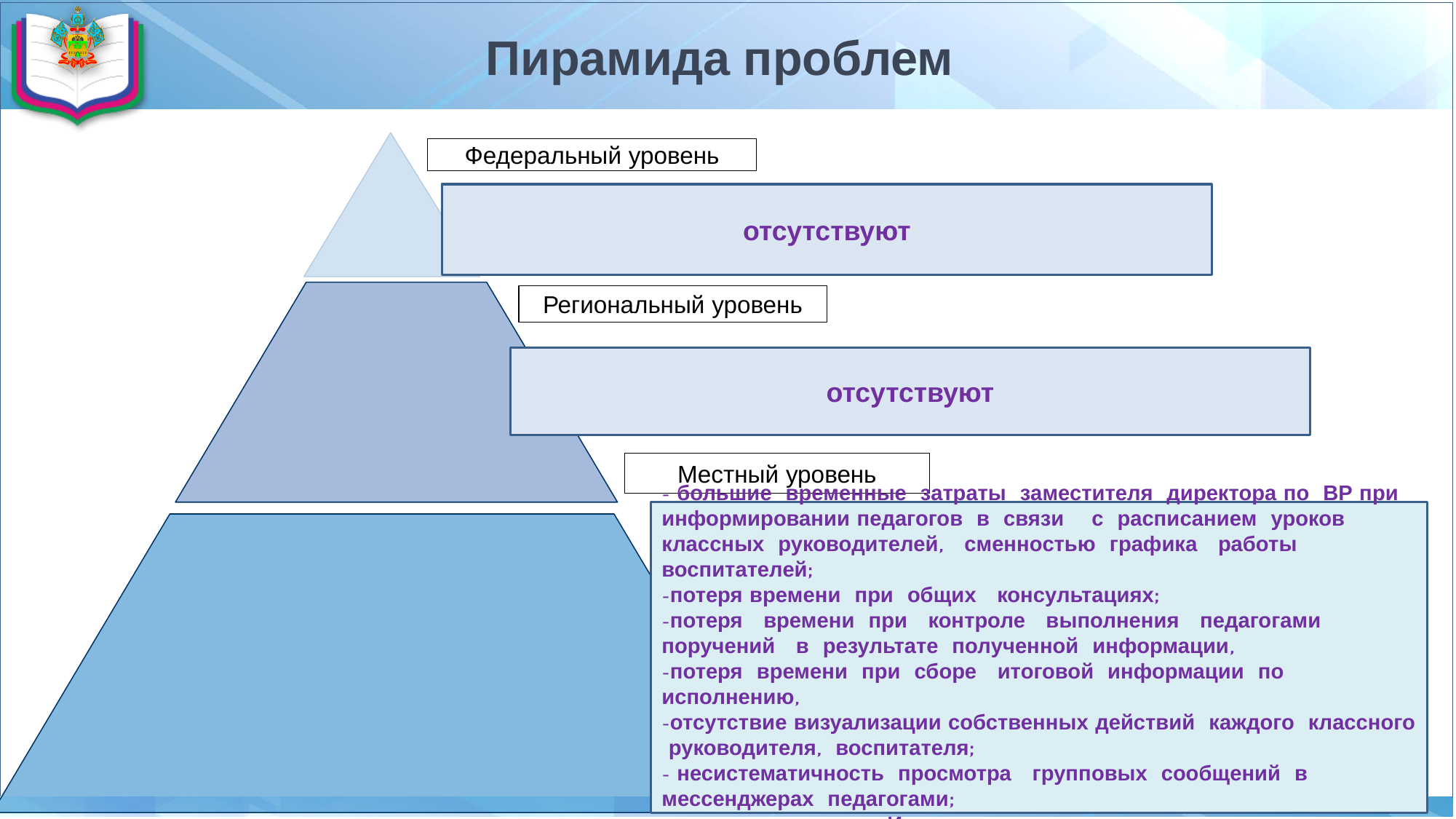

# Пирамида проблем

Федеральный уровень
отсутствуют

Региональный уровень
отсутствуют
Местный уровень
- большие  временные  затраты  заместителя  директора по  ВР при  информировании педагогов  в  связи    с  расписанием  уроков   классных  руководителей,   сменностью  графика   работы  воспитателей;
-потеря времени  при  общих   консультациях;
-потеря   времени  при   контроле   выполнения   педагогами   поручений   в  результате  полученной  информации,
-потеря  времени  при  сборе   итоговой  информации  по   исполнению,
-отсутствие визуализации собственных действий  каждого  классного  руководителя,  воспитателя;
- несистематичность  просмотра   групповых  сообщений  в   мессенджерах  педагогами;
- отсутствие   связи, Интернета.